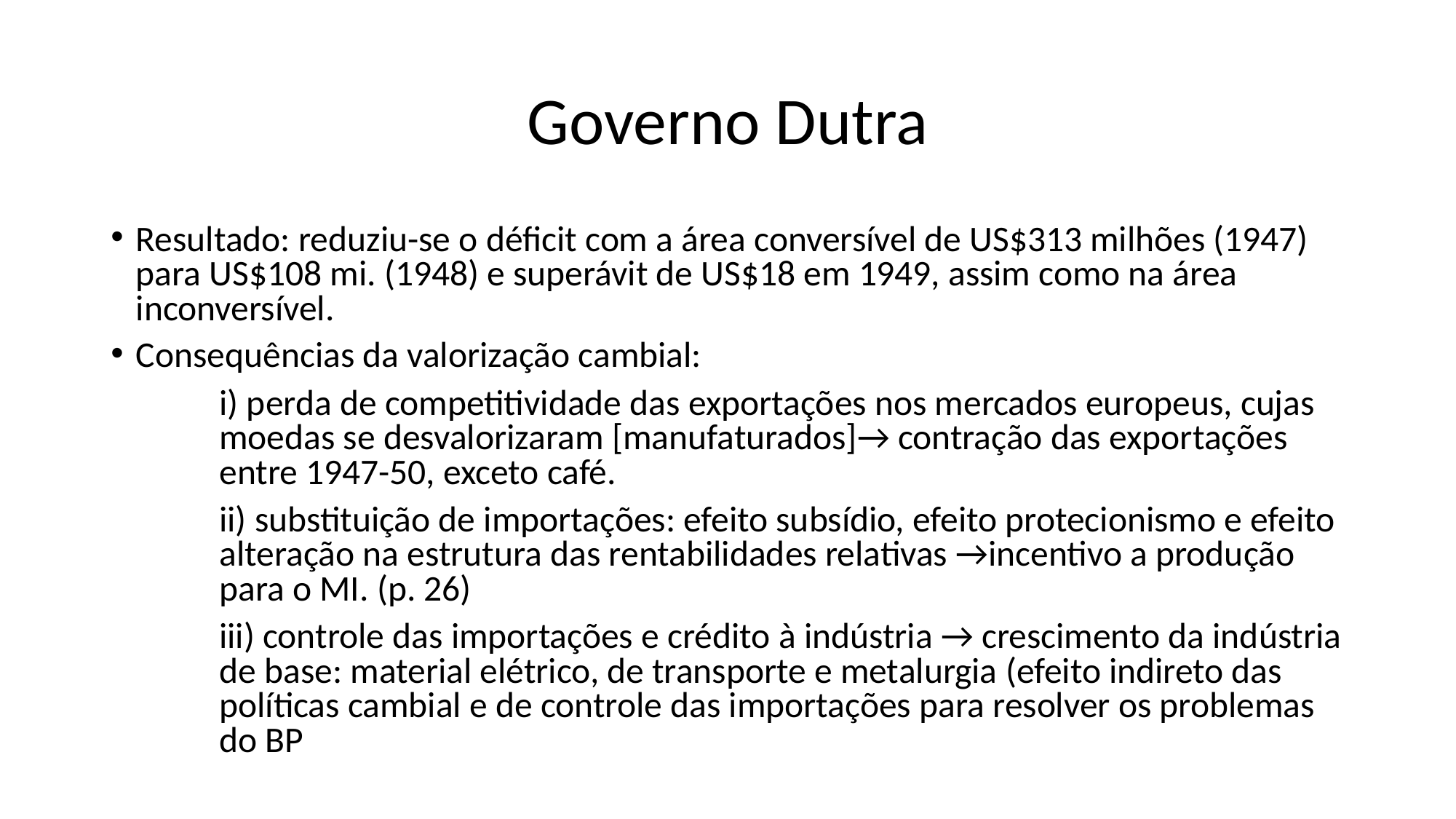

# Governo Dutra
Resultado: reduziu-se o déficit com a área conversível de US$313 milhões (1947) para US$108 mi. (1948) e superávit de US$18 em 1949, assim como na área inconversível.
Consequências da valorização cambial:
	i) perda de competitividade das exportações nos mercados europeus, cujas moedas se desvalorizaram [manufaturados]→ contração das exportações entre 1947-50, exceto café.
	ii) substituição de importações: efeito subsídio, efeito protecionismo e efeito alteração na estrutura das rentabilidades relativas →incentivo a produção para o MI. (p. 26)
	iii) controle das importações e crédito à indústria → crescimento da indústria de base: material elétrico, de transporte e metalurgia (efeito indireto das políticas cambial e de controle das importações para resolver os problemas do BP